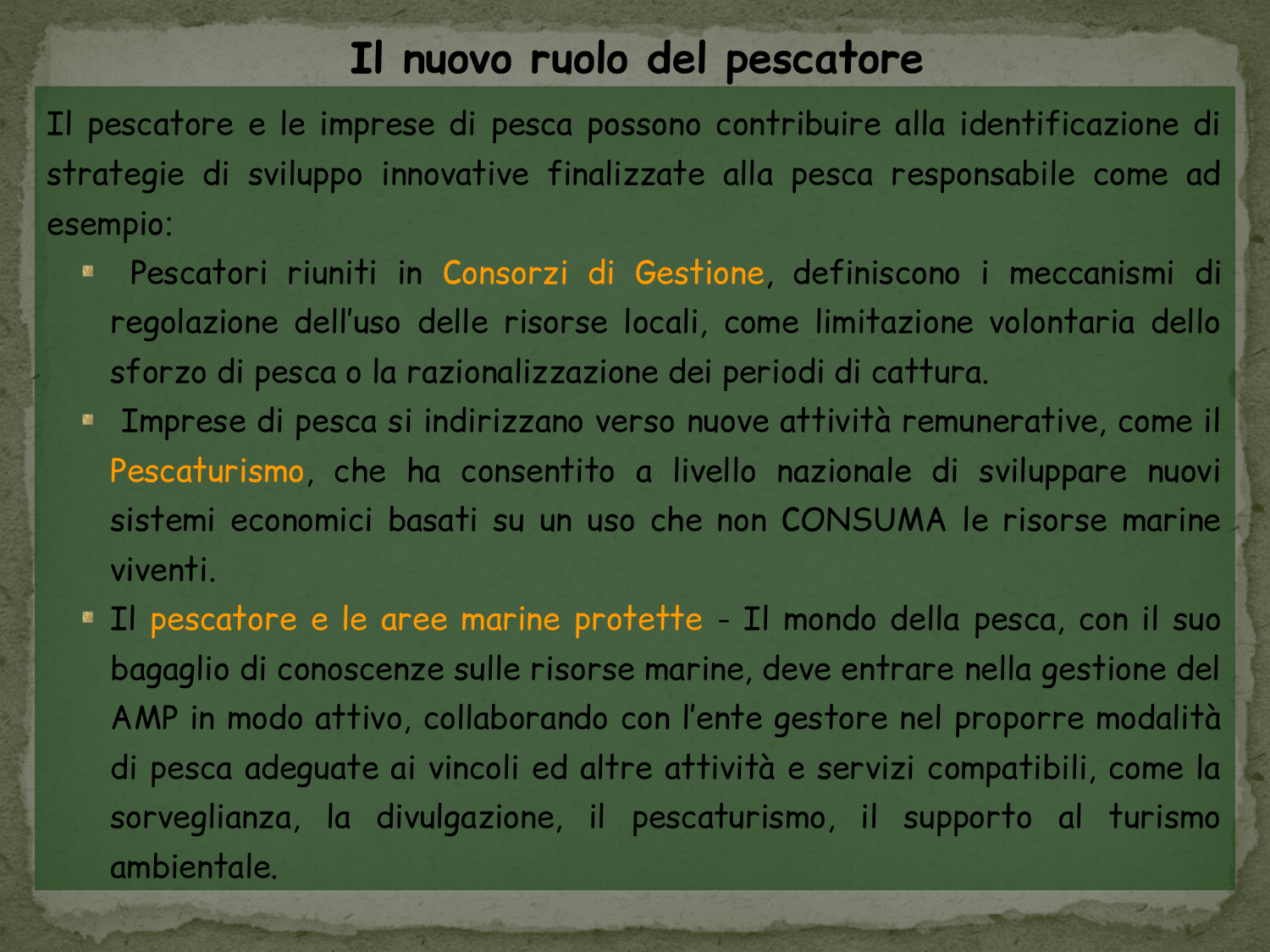

Il nuovo ruolo del pescatore
Il pescatore e le imprese di pesca possono contribuire alla identificazione di strategie di sviluppo innovative finalizzate alla pesca responsabile come ad esempio:
 Pescatori riuniti in Consorzi di Gestione, definiscono i meccanismi di regolazione dell’uso delle risorse locali, come limitazione volontaria dello sforzo di pesca o la razionalizzazione dei periodi di cattura.
 Imprese di pesca si indirizzano verso nuove attività remunerative, come il Pescaturismo, che ha consentito a livello nazionale di sviluppare nuovi sistemi economici basati su un uso che non CONSUMA le risorse marine viventi.
Il pescatore e le aree marine protette - Il mondo della pesca, con il suo bagaglio di conoscenze sulle risorse marine, deve entrare nella gestione del AMP in modo attivo, collaborando con l’ente gestore nel proporre modalità di pesca adeguate ai vincoli ed altre attività e servizi compatibili, come la sorveglianza, la divulgazione, il pescaturismo, il supporto al turismo ambientale.